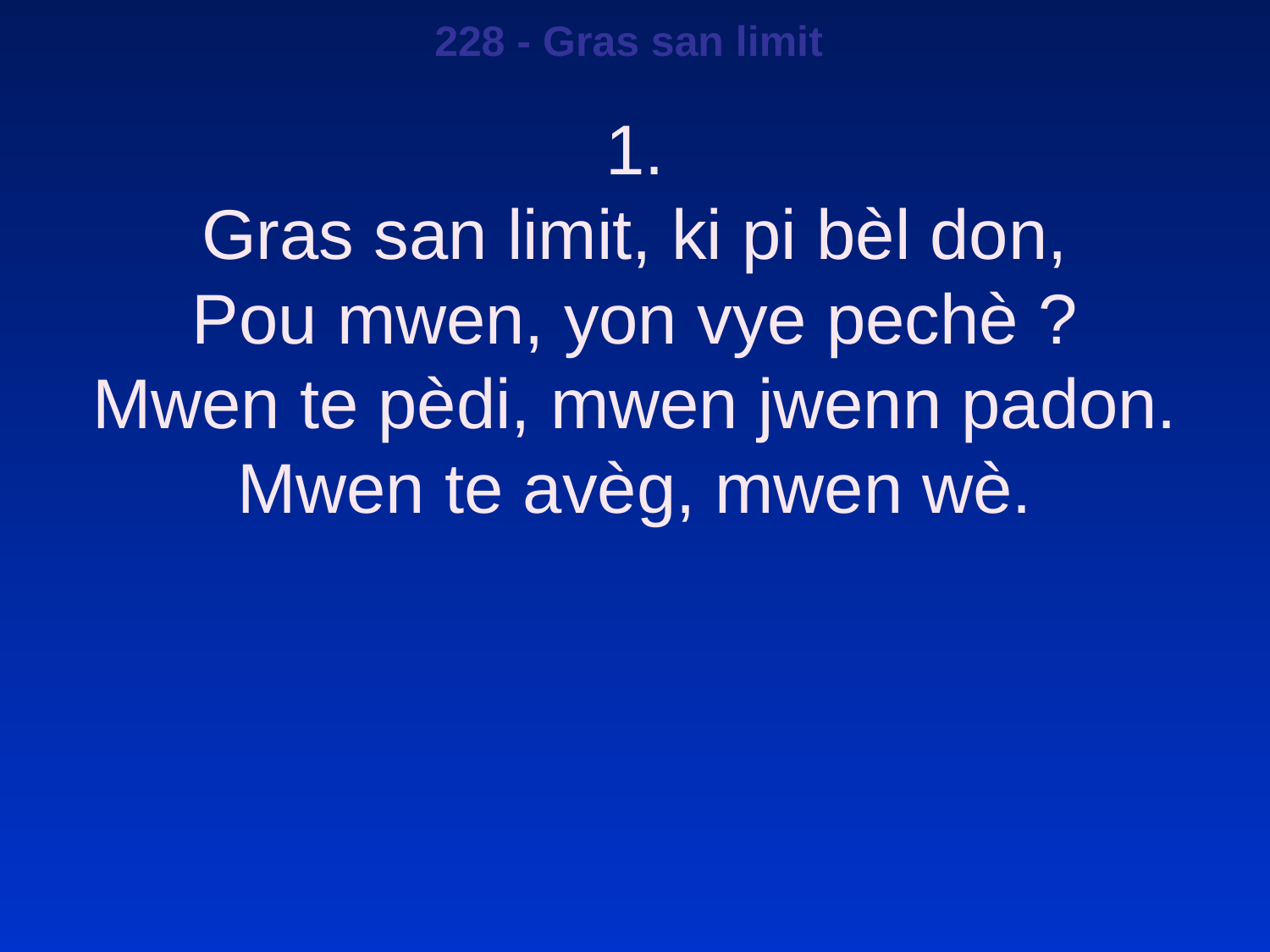

228 - Gras san limit
1.
Gras san limit, ki pi bèl don,
Pou mwen, yon vye pechè ?
Mwen te pèdi, mwen jwenn padon.
Mwen te avèg, mwen wè.